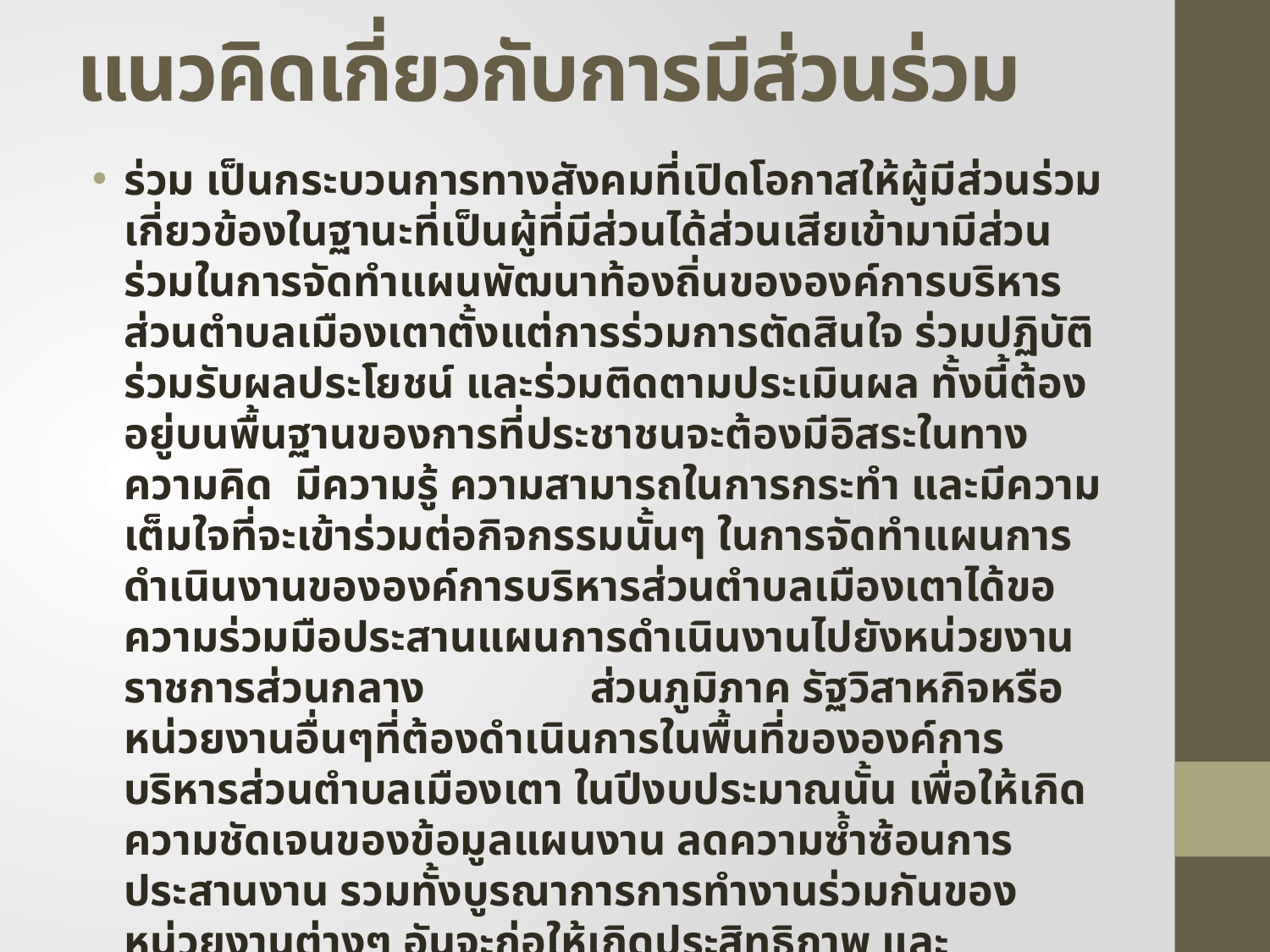

# แนวคิดเกี่ยวกับการมีส่วนร่วม
ร่วม เป็นกระบวนการทางสังคมที่เปิดโอกาสให้ผู้มีส่วนร่วมเกี่ยวข้องในฐานะที่เป็นผู้ที่มีส่วนได้ส่วนเสียเข้ามามีส่วนร่วมในการจัดทำแผนพัฒนาท้องถิ่นขององค์การบริหารส่วนตำบลเมืองเตาตั้งแต่การร่วมการตัดสินใจ ร่วมปฏิบัติ ร่วมรับผลประโยชน์ และร่วมติดตามประเมินผล ทั้งนี้ต้องอยู่บนพื้นฐานของการที่ประชาชนจะต้องมีอิสระในทางความคิด  มีความรู้ ความสามารถในการกระทำ และมีความเต็มใจที่จะเข้าร่วมต่อกิจกรรมนั้นๆ ในการจัดทำแผนการดำเนินงานขององค์การบริหารส่วนตำบลเมืองเตาได้ขอความร่วมมือประสานแผนการดำเนินงานไปยังหน่วยงานราชการส่วนกลาง               ส่วนภูมิภาค รัฐวิสาหกิจหรือหน่วยงานอื่นๆที่ต้องดำเนินการในพื้นที่ขององค์การบริหารส่วนตำบลเมืองเตา ในปีงบประมาณนั้น เพื่อให้เกิดความชัดเจนของข้อมูลแผนงาน ลดความซ้ำซ้อนการประสานงาน รวมทั้งบูรณาการการทำงานร่วมกันของหน่วยงานต่างๆ อันจะก่อให้เกิดประสิทธิภาพ และประสิทธิผลสูงสุดต่อการบริหารโครงการในเขตพื้นที่องค์การบริหารส่วนตำบลเมืองเตา